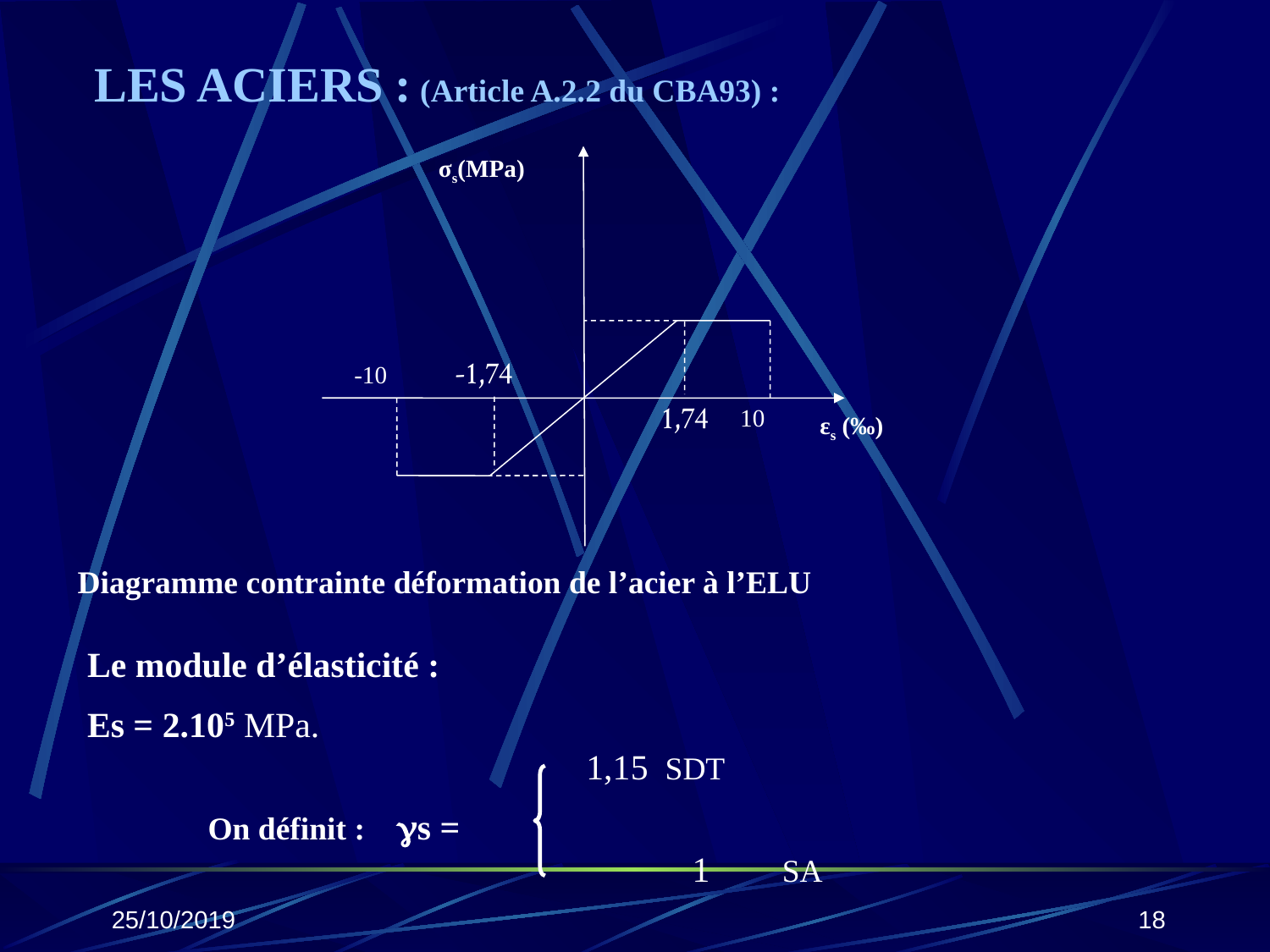

LES ACIERS : (Article A.2.2 du CBA93) :
σs(MPa)

-1,74
-10
1,74
10

εs (‰)

Diagramme contrainte déformation de l’acier à l’ELU
Le module d’élasticité :
Es = 2.105 MPa.
                                                              1,15  SDT
               On définit :    γs =
				              1         SA

25/10/2019
18